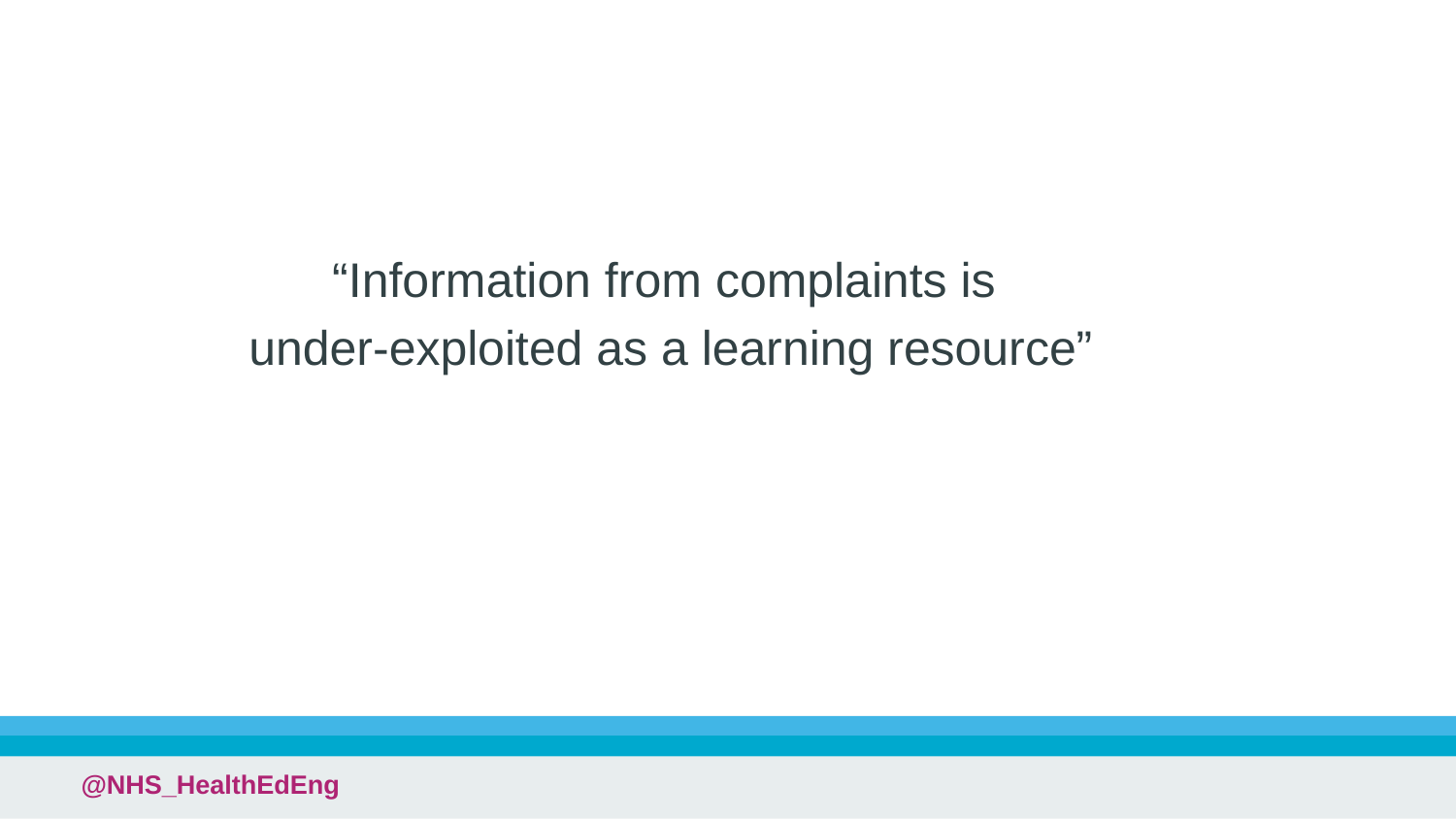

“Information from complaints is
under-exploited as a learning resource”